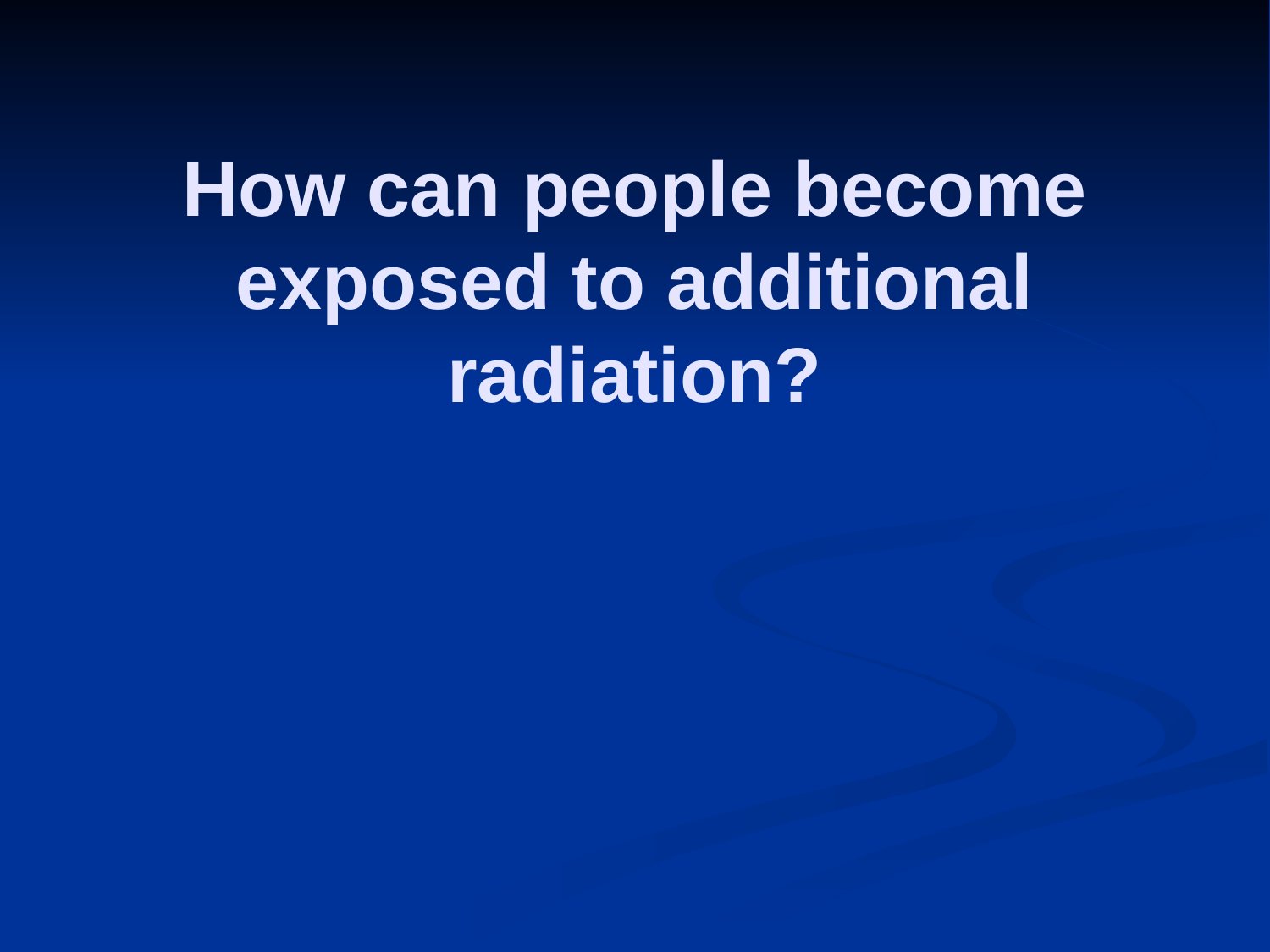

# How can people become exposed to additional radiation?